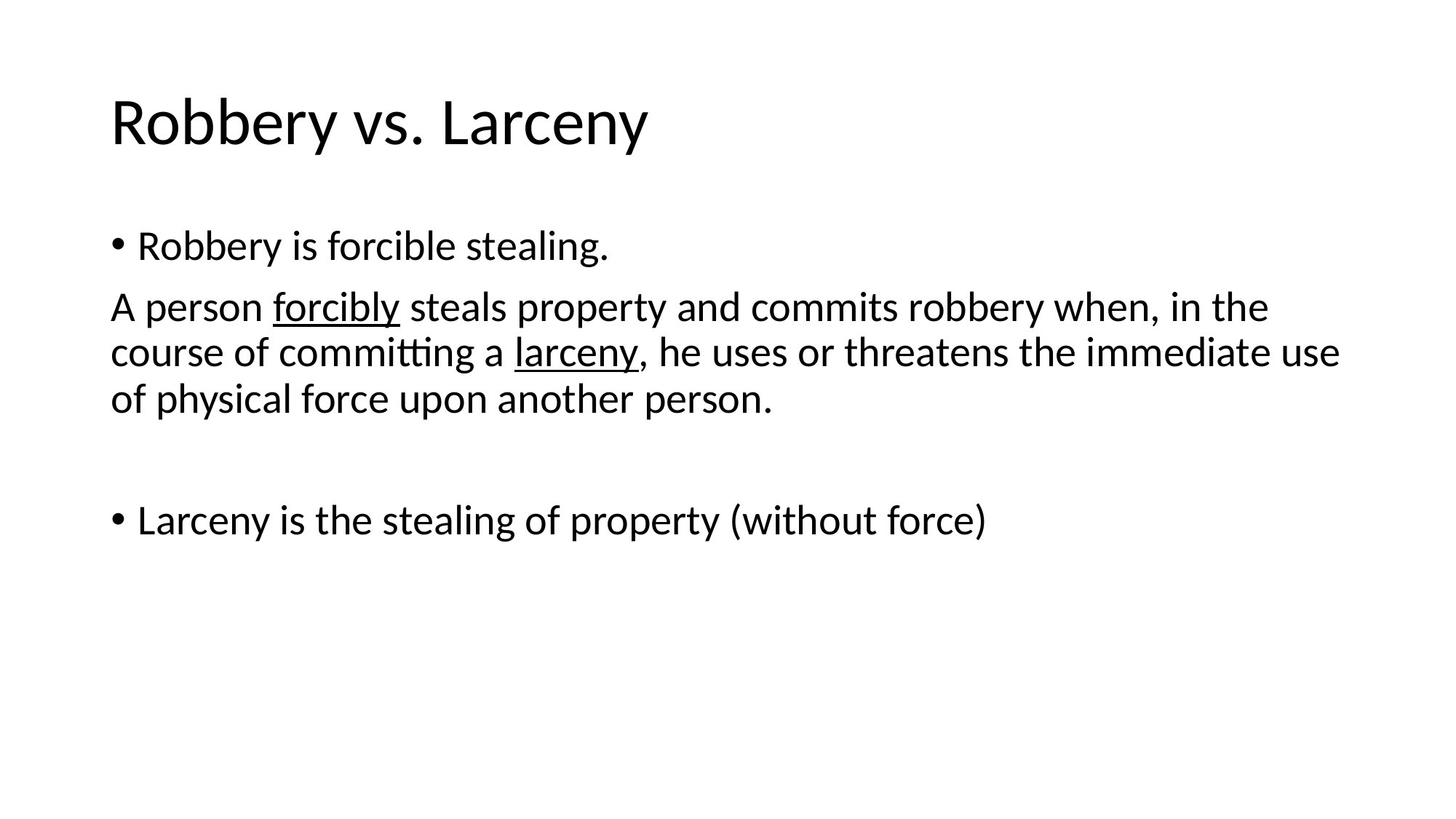

# Robbery vs. Larceny
Robbery is forcible stealing.
A person forcibly steals property and commits robbery when, in the course of committing a larceny, he uses or threatens the immediate use of physical force upon another person.

Larceny is the stealing of property (without force)